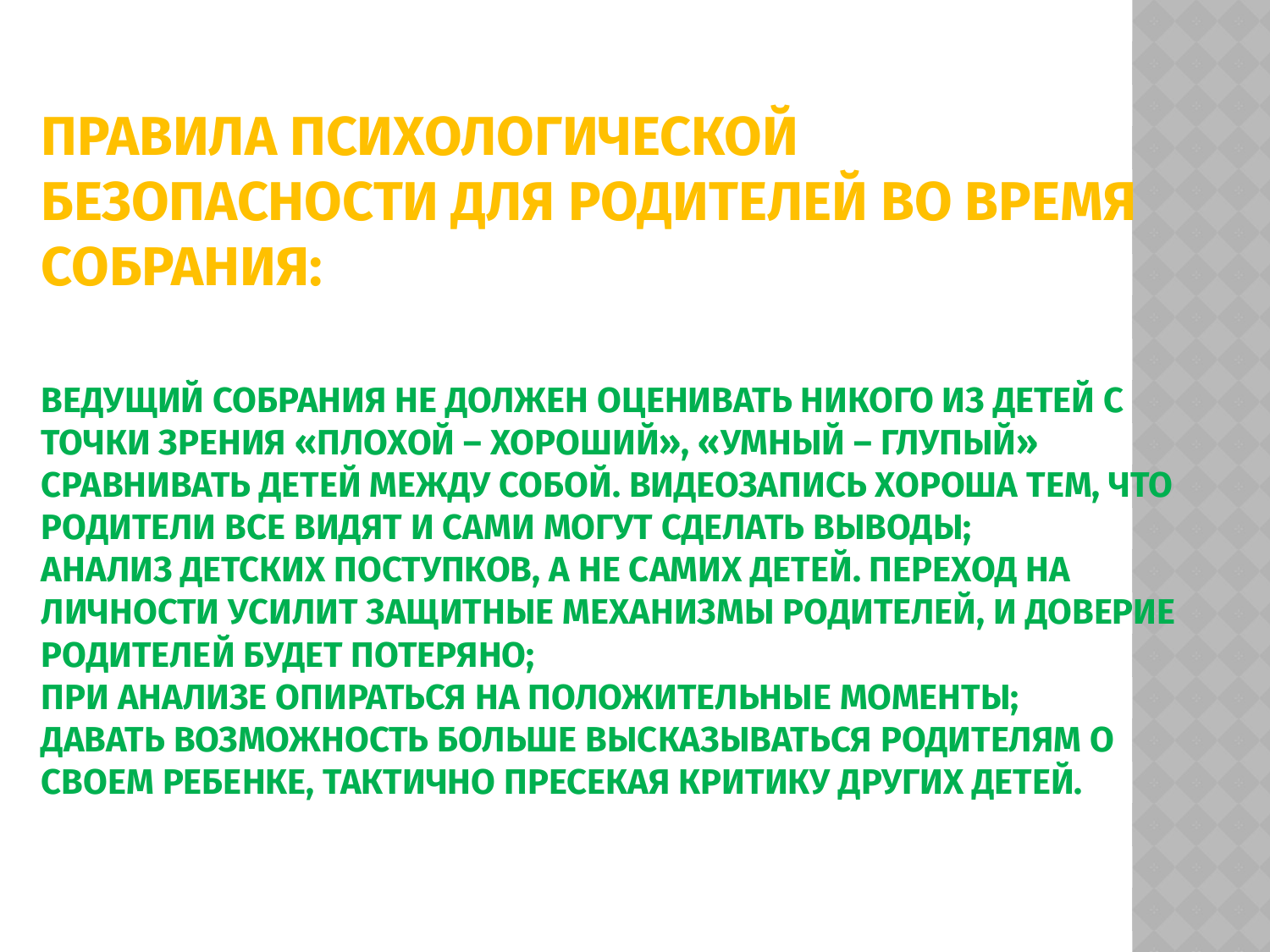

# Правила психологической безопасности для родителей во время собрания: ведущий собрания не должен оценивать никого из детей с точки зрения «плохой – хороший», «умный – глупый» сравнивать детей между собой. Видеозапись хороша тем, что родители все видят и сами могут сделать выводы; анализ детских поступков, а не самих детей. Переход на личности усилит защитные механизмы родителей, и доверие родителей будет потеряно; при анализе опираться на положительные моменты; давать возможность больше высказываться родителям о своем ребенке, тактично пресекая критику других детей.